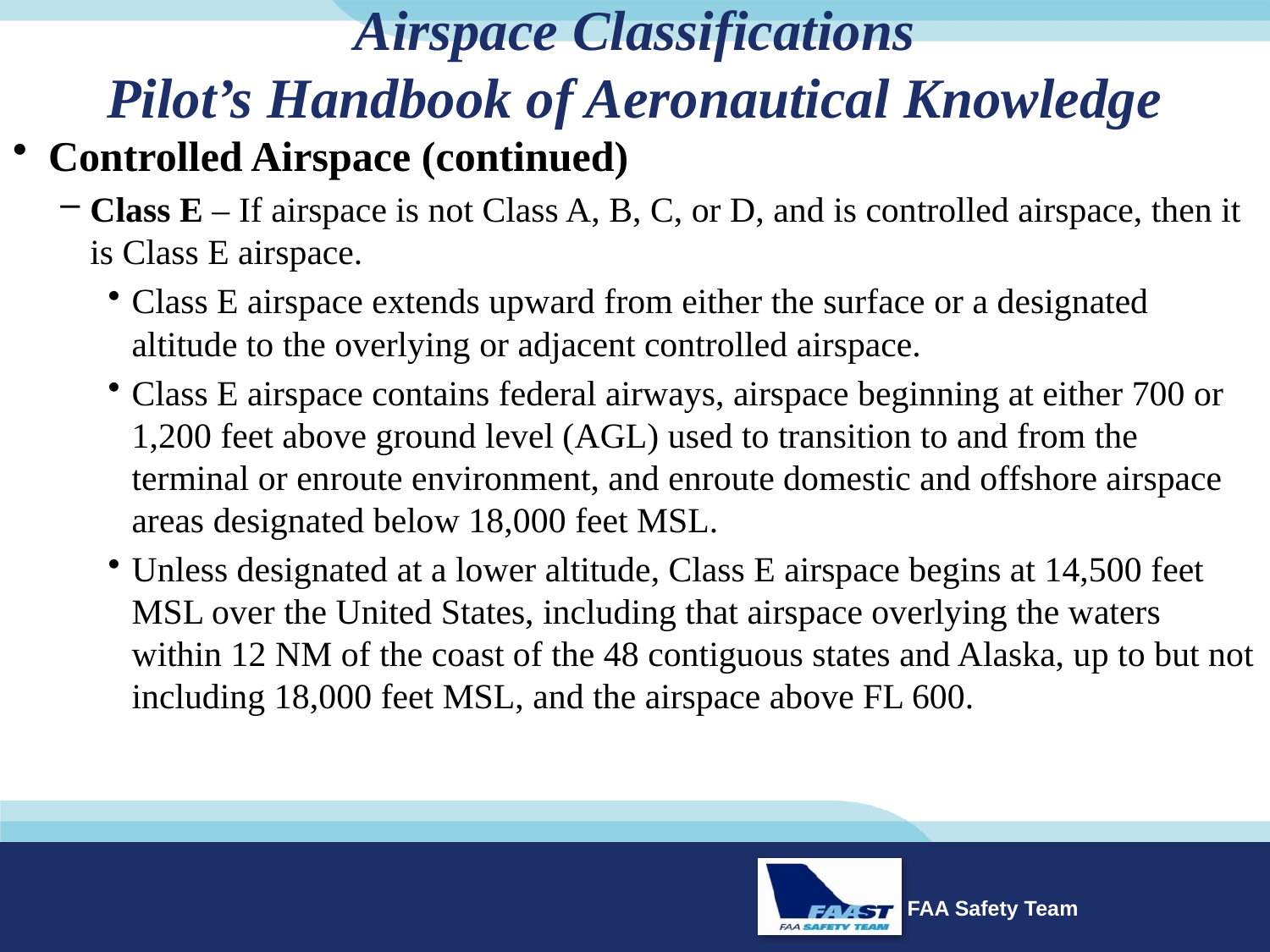

# Airspace Classifications Pilot’s Handbook of Aeronautical Knowledge
Controlled Airspace (continued)
Class E – If airspace is not Class A, B, C, or D, and is controlled airspace, then it is Class E airspace.
Class E airspace extends upward from either the surface or a designated altitude to the overlying or adjacent controlled airspace.
Class E airspace contains federal airways, airspace beginning at either 700 or 1,200 feet above ground level (AGL) used to transition to and from the terminal or enroute environment, and enroute domestic and offshore airspace areas designated below 18,000 feet MSL.
Unless designated at a lower altitude, Class E airspace begins at 14,500 feet MSL over the United States, including that airspace overlying the waters within 12 NM of the coast of the 48 contiguous states and Alaska, up to but not including 18,000 feet MSL, and the airspace above FL 600.